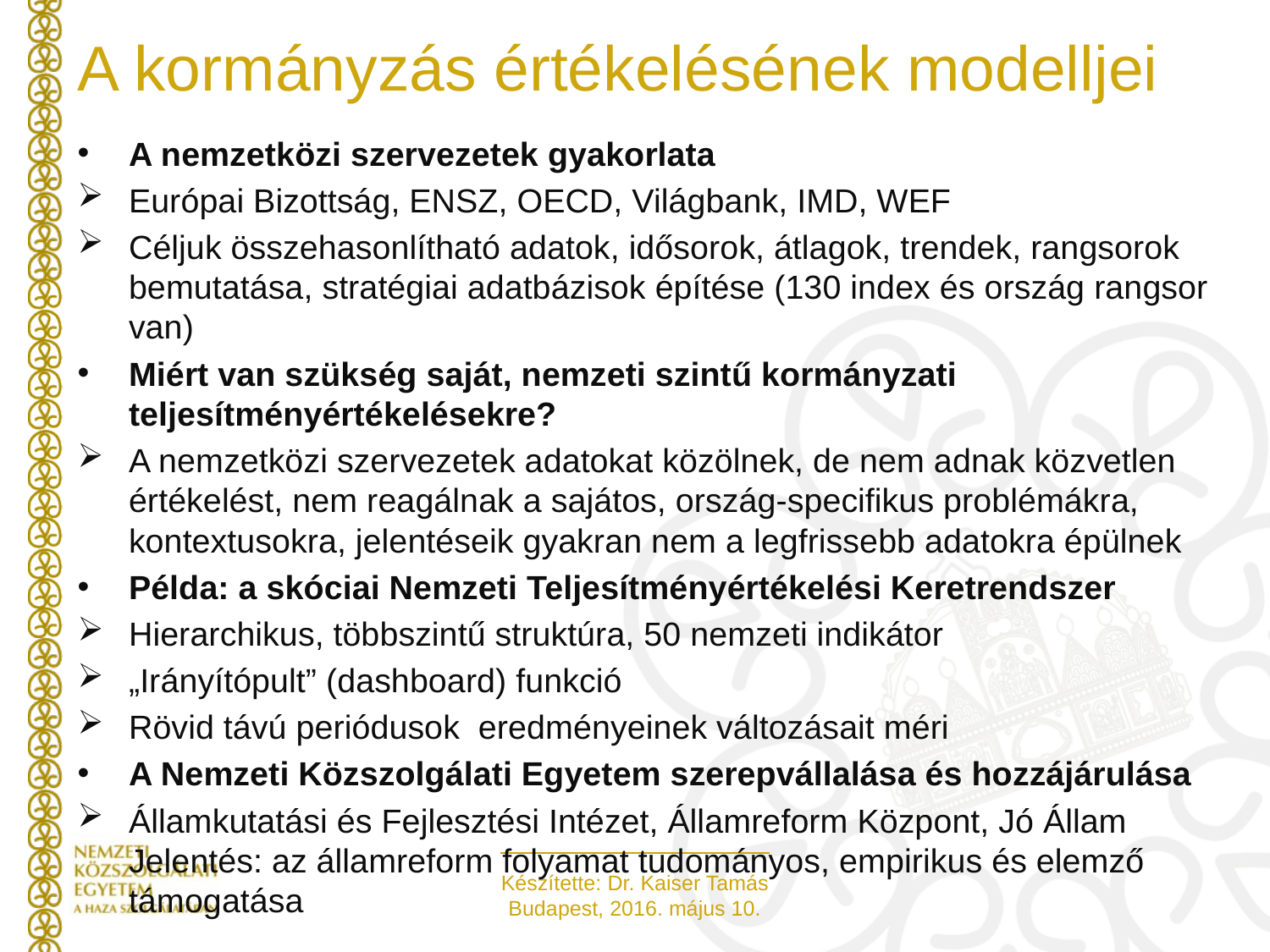

# A kormányzás értékelésének modelljei
A nemzetközi szervezetek gyakorlata
Európai Bizottság, ENSZ, OECD, Világbank, IMD, WEF
Céljuk összehasonlítható adatok, idősorok, átlagok, trendek, rangsorok bemutatása, stratégiai adatbázisok építése (130 index és ország rangsor van)
Miért van szükség saját, nemzeti szintű kormányzati teljesítményértékelésekre?
A nemzetközi szervezetek adatokat közölnek, de nem adnak közvetlen értékelést, nem reagálnak a sajátos, ország-specifikus problémákra, kontextusokra, jelentéseik gyakran nem a legfrissebb adatokra épülnek
Példa: a skóciai Nemzeti Teljesítményértékelési Keretrendszer
Hierarchikus, többszintű struktúra, 50 nemzeti indikátor
„Irányítópult” (dashboard) funkció
Rövid távú periódusok  eredményeinek változásait méri
A Nemzeti Közszolgálati Egyetem szerepvállalása és hozzájárulása
Államkutatási és Fejlesztési Intézet, Államreform Központ, Jó Állam Jelentés: az államreform folyamat tudományos, empirikus és elemző támogatása